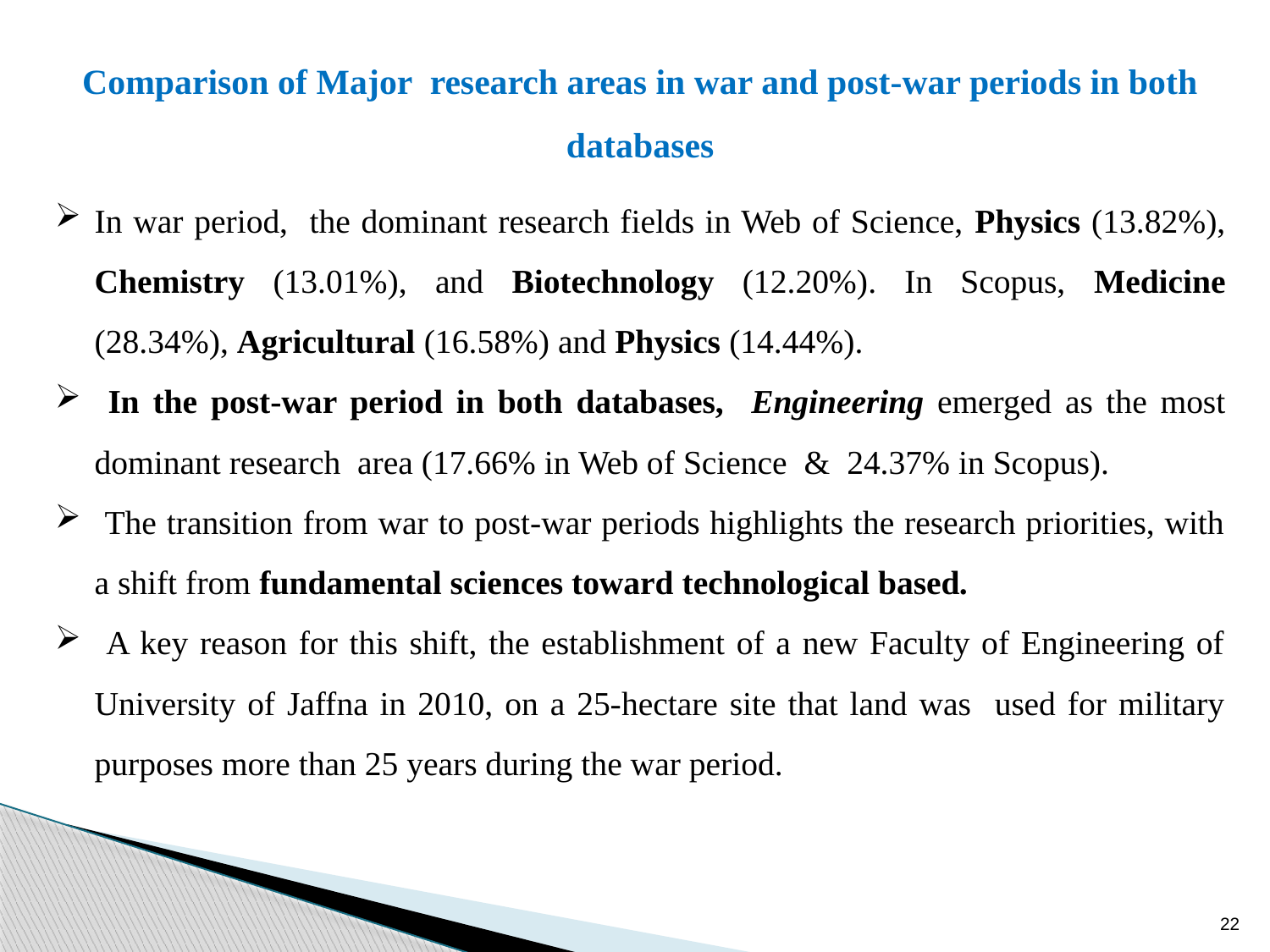

Comparison of Major  research areas in war and post-war periods in both databases
In war period,  the dominant research fields in Web of Science, Physics (13.82%), Chemistry (13.01%), and Biotechnology (12.20%). In Scopus, Medicine (28.34%), Agricultural (16.58%) and Physics (14.44%).
 In the post-war period in both databases,  Engineering emerged as the most dominant research  area (17.66% in Web of Science  &  24.37% in Scopus).
 The transition from war to post-war periods highlights the research priorities, with a shift from fundamental sciences toward technological based.
 A key reason for this shift, the establishment of a new Faculty of Engineering of University of Jaffna in 2010, on a 25-hectare site that land was  used for military purposes more than 25 years during the war period.
22